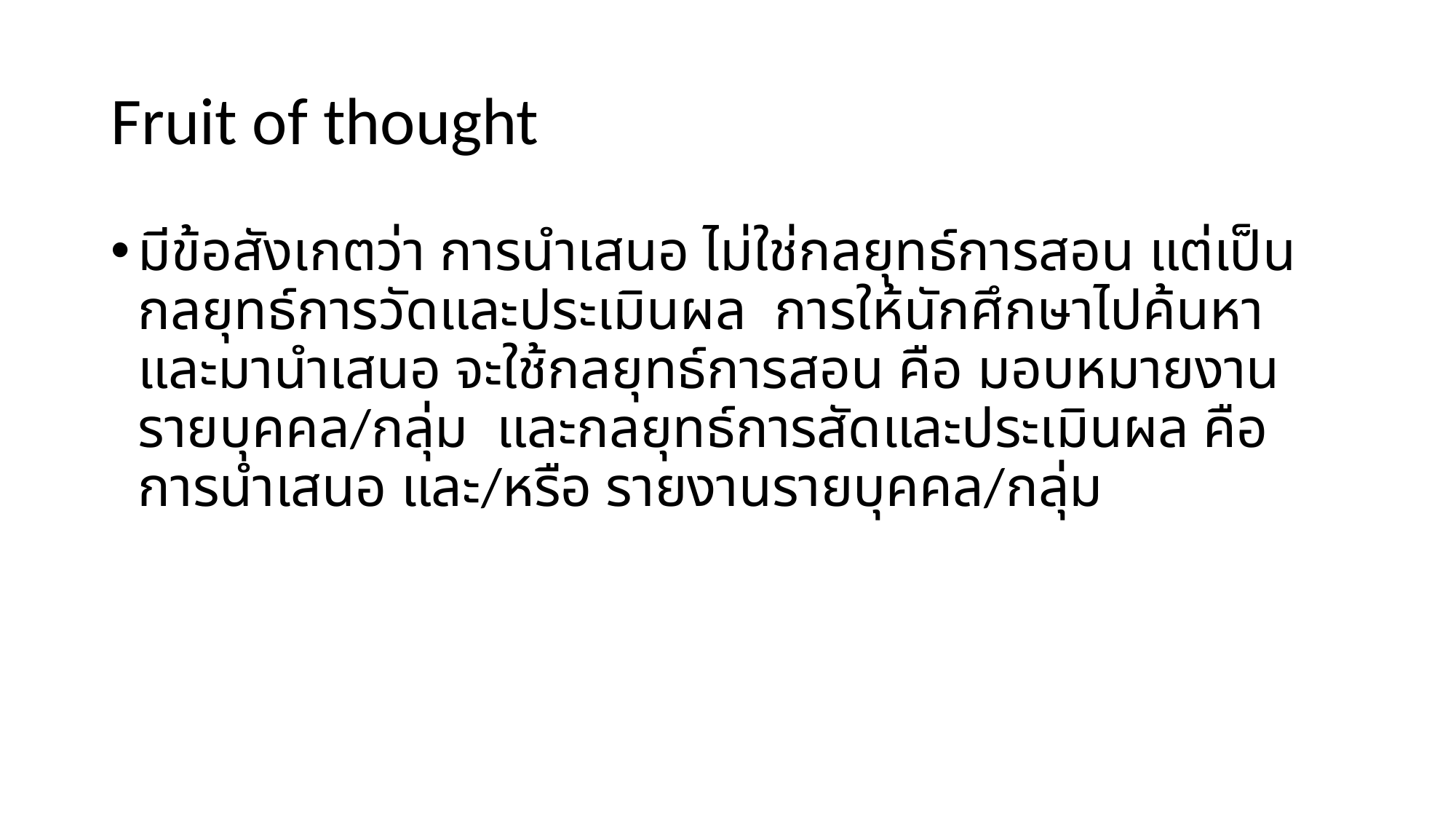

# Fruit of thought
มีข้อสังเกตว่า การนำเสนอ ไม่ใช่กลยุทธ์การสอน แต่เป็นกลยุทธ์การวัดและประเมินผล  การให้นักศึกษาไปค้นหาและมานำเสนอ จะใช้กลยุทธ์การสอน คือ มอบหมายงานรายบุคคล/กลุ่ม  และกลยุทธ์การสัดและประเมินผล คือ การนำเสนอ และ/หรือ รายงานรายบุคคล/กลุ่ม